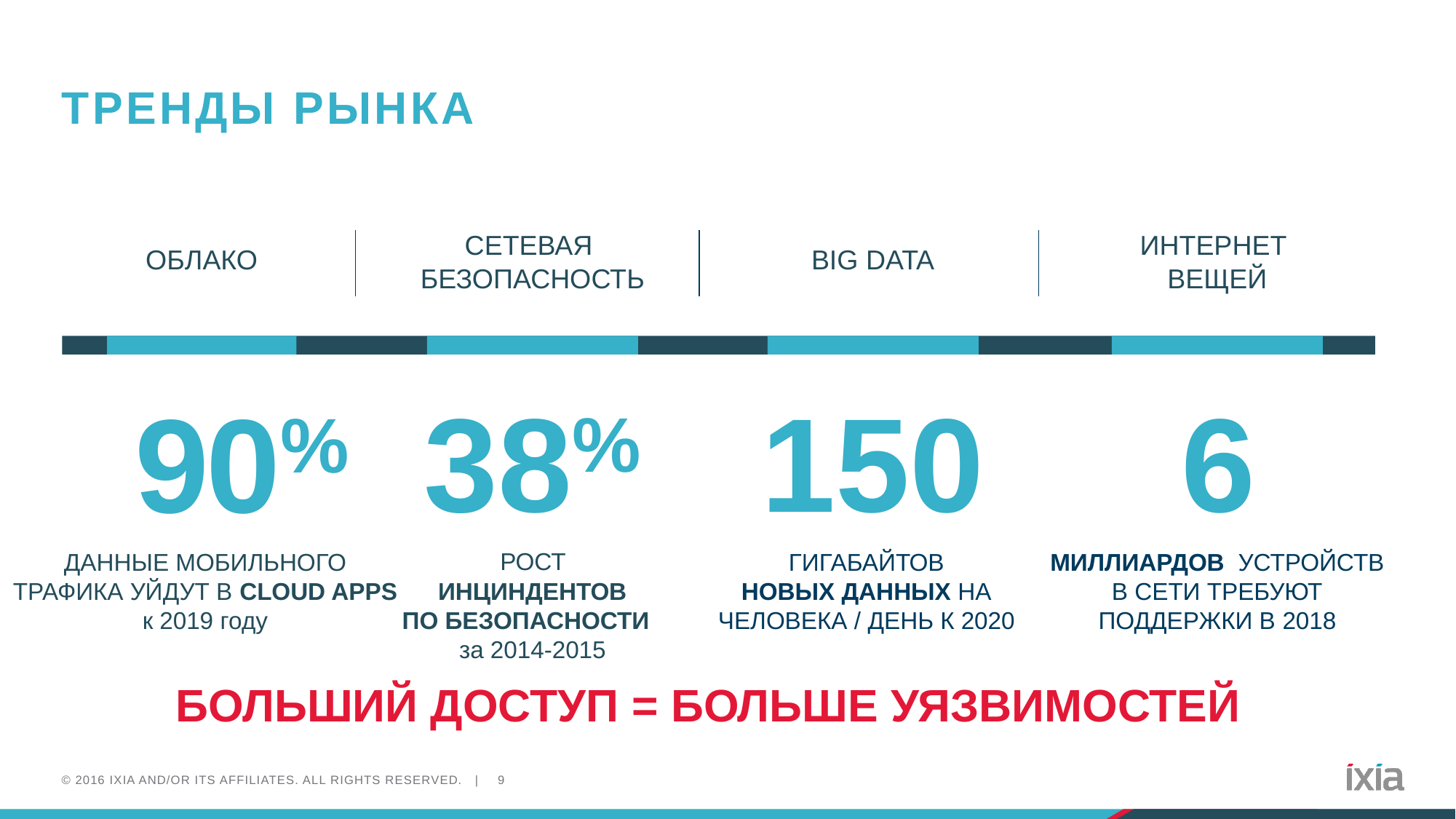

# ТРЕНДЫ РЫНКА
СЕТЕВАЯ
БЕЗОПАСНОСТЬ
ИНТЕРНЕТ
ВЕЩЕЙ
ОБЛАКО
BIG DATA

38%
 РОСТ
ИНЦИНДЕНТОВ
ПО БЕЗОПАСНОСТИ
за 2014-2015
150
ГИГАБАЙТОВ
НОВЫХ ДАННЫХ НА
ЧЕЛОВЕКА / ДЕНЬ К 2020
6
МИЛЛИАРДОВ  УСТРОЙСТВ
В СЕТИ ТРЕБУЮТ
ПОДДЕРЖКИ В 2018
90%
ДАННЫЕ МОБИЛЬНОГО
ТРАФИКА УЙДУТ В CLOUD APPS
к 2019 году
БОЛЬШИЙ ДОСТУП = БОЛЬШЕ УЯЗВИМОСТЕЙ